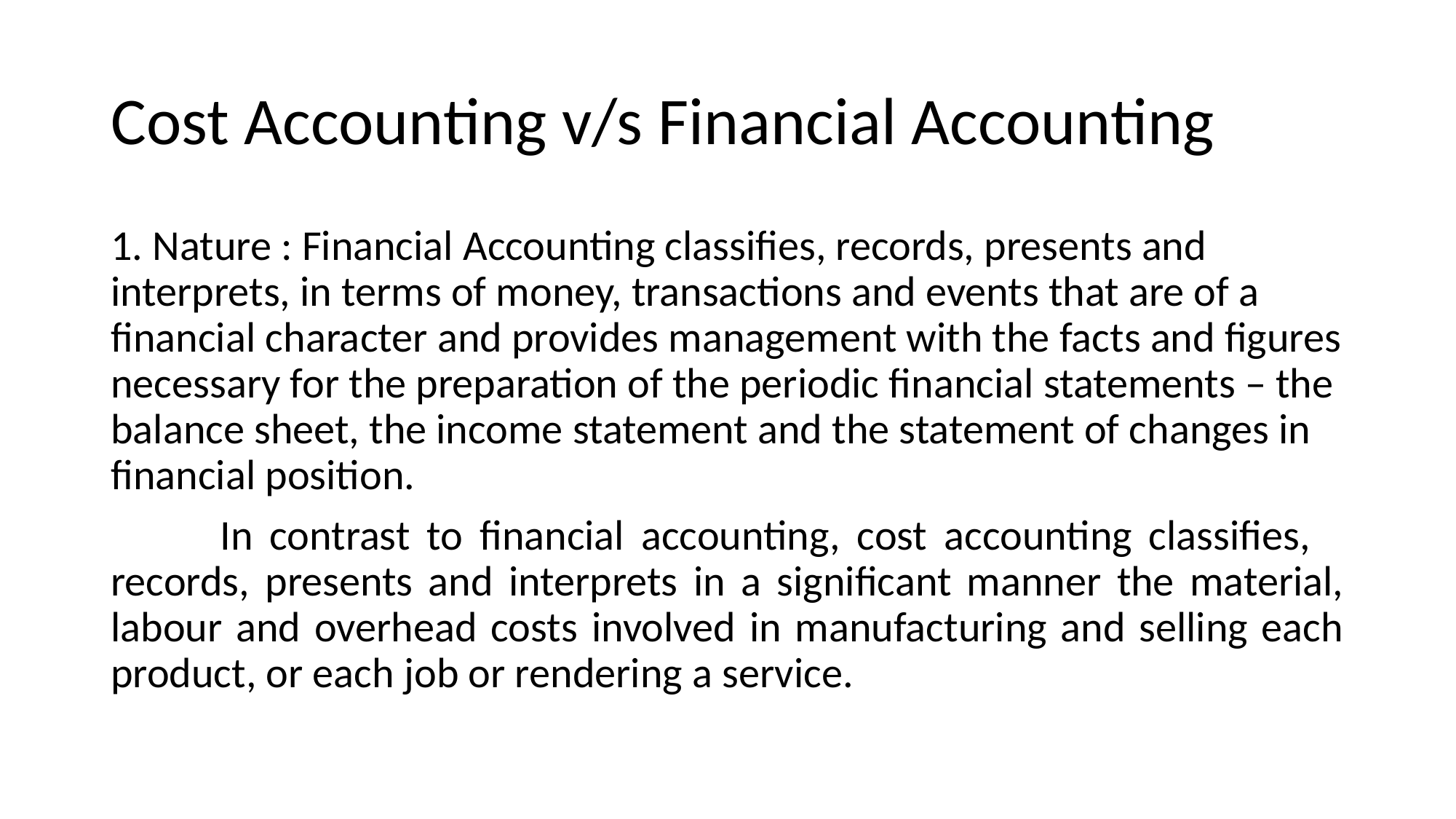

# Cost Accounting v/s Financial Accounting
1. Nature : Financial Accounting classifies, records, presents and interprets, in terms of money, transactions and events that are of a financial character and provides management with the facts and figures necessary for the preparation of the periodic financial statements – the balance sheet, the income statement and the statement of changes in financial position.
	In contrast to financial accounting, cost accounting classifies,   records, presents and interprets in a significant manner the material, labour and overhead costs involved in manufacturing and selling each product, or each job or rendering a service.